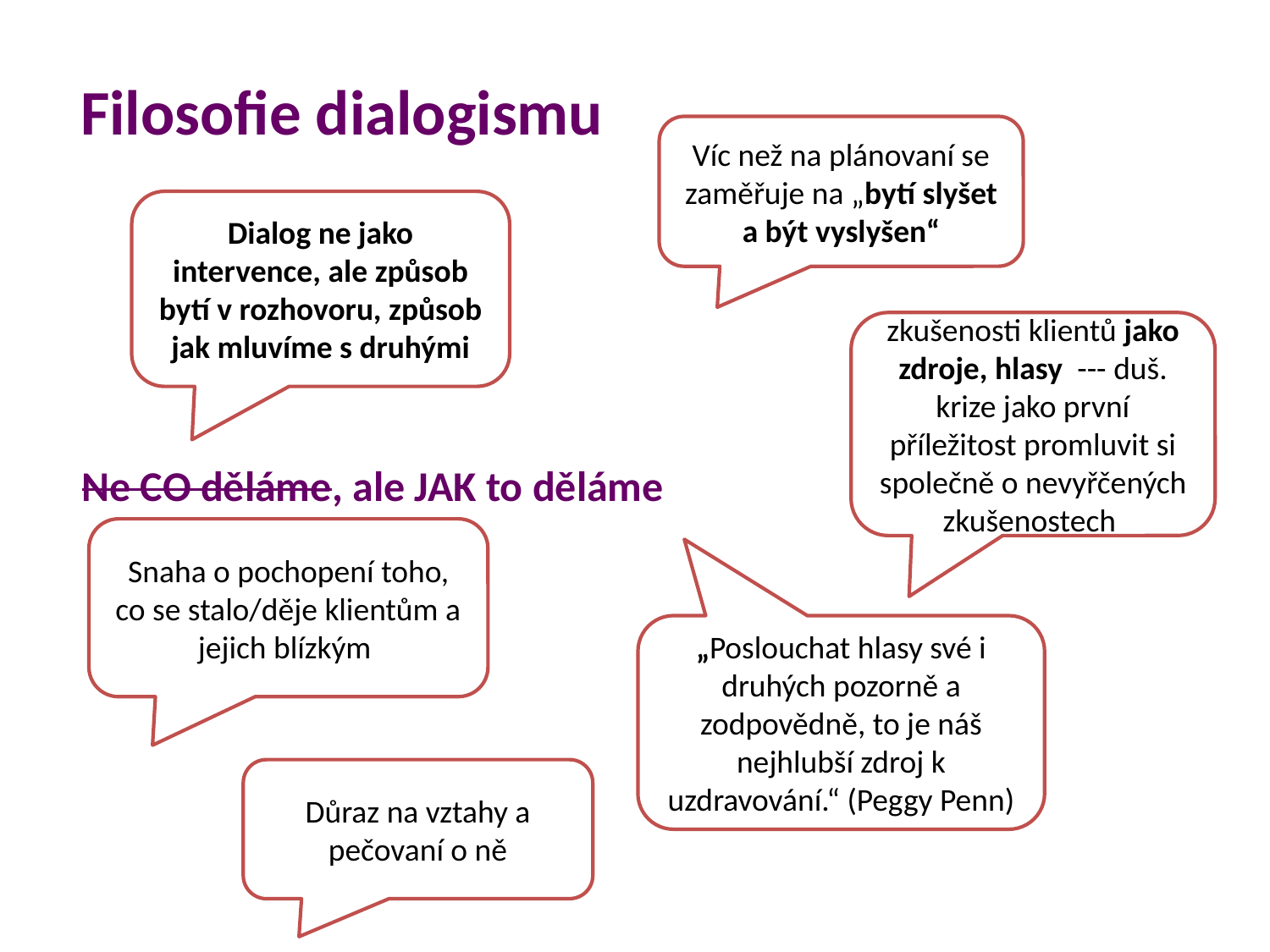

Filosofie dialogismu
Víc než na plánovaní se zaměřuje na „bytí slyšet a být vyslyšen“

Ne CO děláme, ale JAK to děláme
Dialog ne jako intervence, ale způsob bytí v rozhovoru, způsob jak mluvíme s druhými
zkušenosti klientů jako zdroje, hlasy  --- duš. krize jako první příležitost promluvit si společně o nevyřčených zkušenostech
Snaha o pochopení toho, co se stalo/děje klientům a jejich blízkým
„Poslouchat hlasy své i druhých pozorně a zodpovědně, to je náš nejhlubší zdroj k uzdravování.“ (Peggy Penn)
Důraz na vztahy a pečovaní o ně